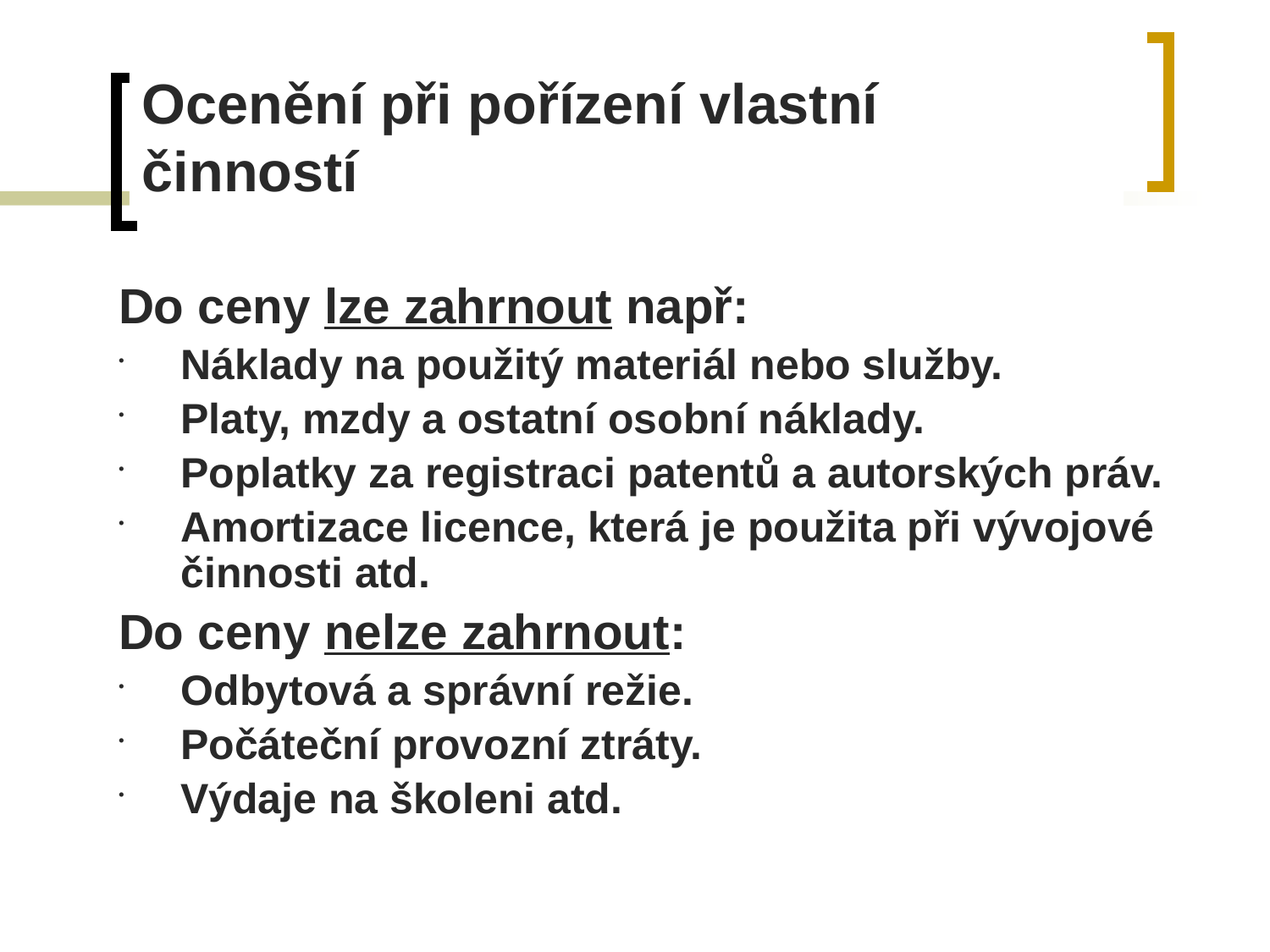

# Ocenění při pořízení vlastní činností
Do ceny lze zahrnout např:
Náklady na použitý materiál nebo služby.
Platy, mzdy a ostatní osobní náklady.
Poplatky za registraci patentů a autorských práv.
Amortizace licence, která je použita při vývojové činnosti atd.
Do ceny nelze zahrnout:
Odbytová a správní režie.
Počáteční provozní ztráty.
Výdaje na školeni atd.